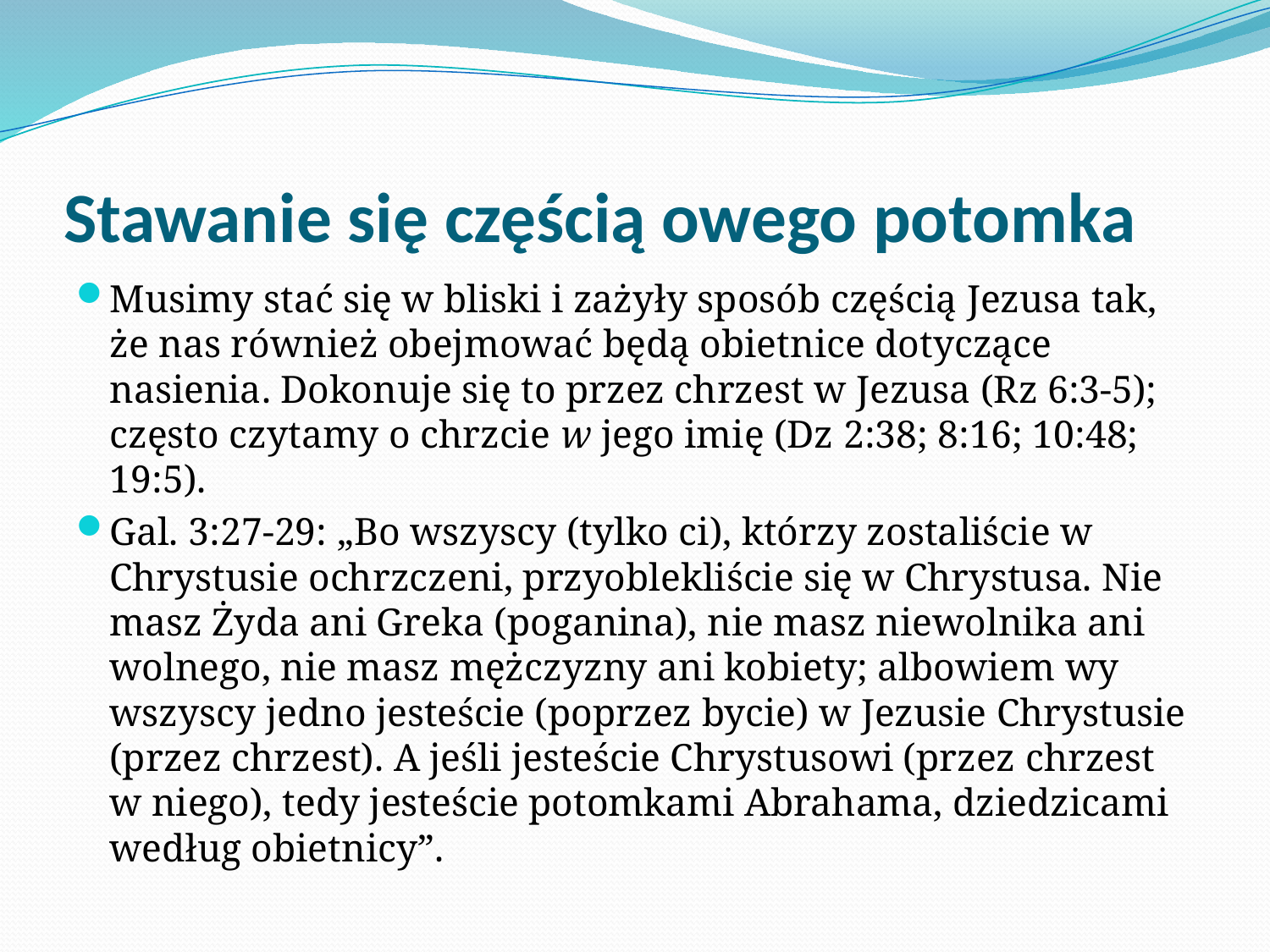

# Stawanie się częścią owego potomka
Musimy stać się w bliski i zażyły sposób częścią Jezusa tak, że nas również obejmować będą obietnice dotyczące nasienia. Dokonuje się to przez chrzest w Jezusa (Rz 6:3-5); często czytamy o chrzcie w jego imię (Dz 2:38; 8:16; 10:48; 19:5).
Gal. 3:27-29: „​Bo wszyscy (tylko ci), którzy zostaliście w Chrystusie ochrzczeni, przyoblekliście się w Chrystusa. Nie masz Żyda ani Greka (poganina), nie masz niewolnika ani wolnego, nie masz mężczyzny ani kobiety; albowiem wy wszyscy jedno jesteście (poprzez bycie) w Jezusie Chrystusie (przez chrzest). A jeśli jesteście Chrystusowi (przez chrzest w niego), tedy jesteście potomkami Abrahama, dziedzicami według obietnicy”.